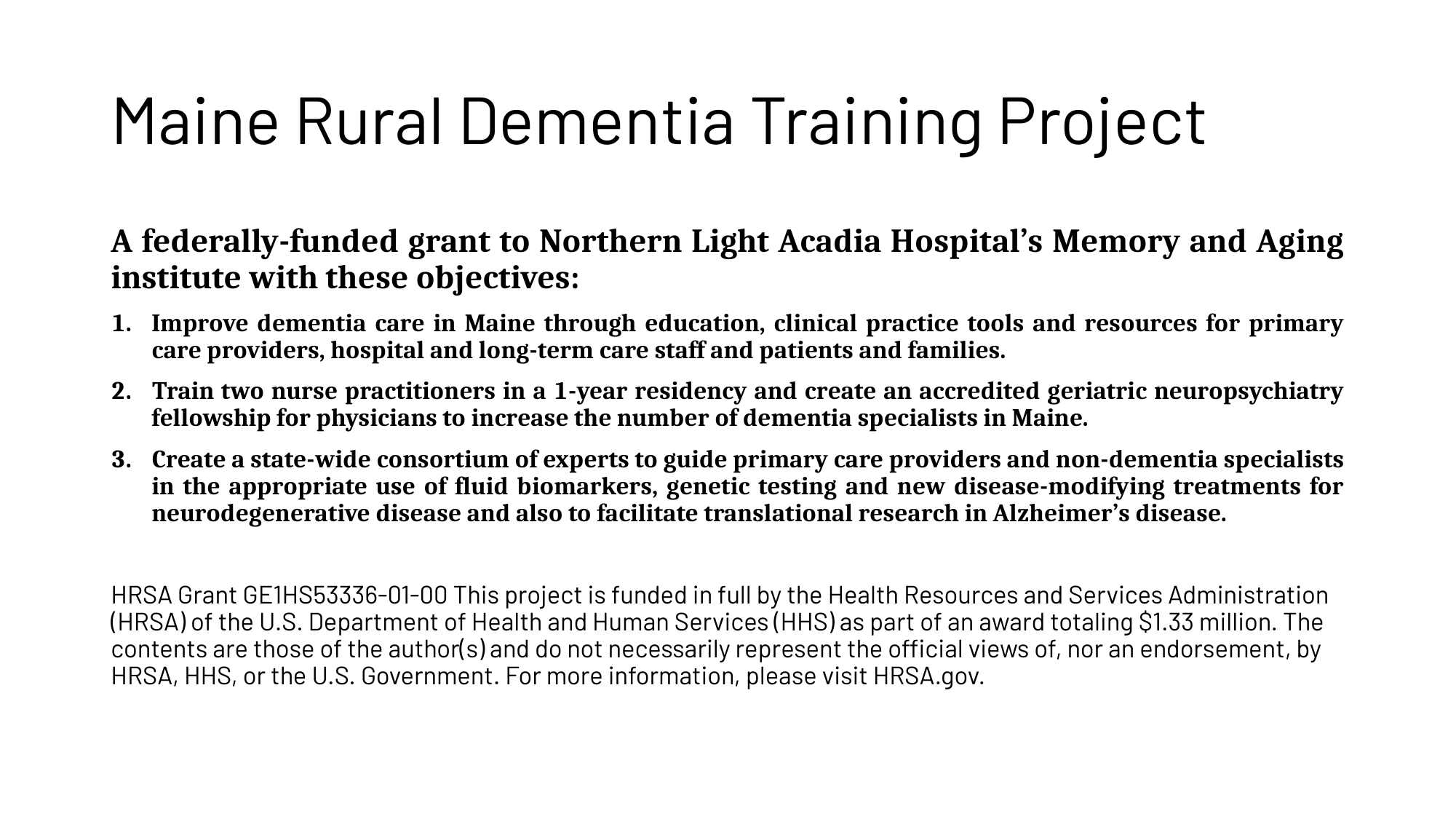

# Maine Rural Dementia Training Project
A federally-funded grant to Northern Light Acadia Hospital’s Memory and Aging institute with these objectives:
Improve dementia care in Maine through education, clinical practice tools and resources for primary care providers, hospital and long-term care staff and patients and families.
Train two nurse practitioners in a 1-year residency and create an accredited geriatric neuropsychiatry fellowship for physicians to increase the number of dementia specialists in Maine.
Create a state-wide consortium of experts to guide primary care providers and non-dementia specialists in the appropriate use of fluid biomarkers, genetic testing and new disease-modifying treatments for neurodegenerative disease and also to facilitate translational research in Alzheimer’s disease.

HRSA Grant GE1HS53336-01-00 This project is funded in full by the Health Resources and Services Administration (HRSA) of the U.S. Department of Health and Human Services (HHS) as part of an award totaling $1.33 million. The contents are those of the author(s) and do not necessarily represent the official views of, nor an endorsement, by HRSA, HHS, or the U.S. Government. For more information, please visit HRSA.gov.